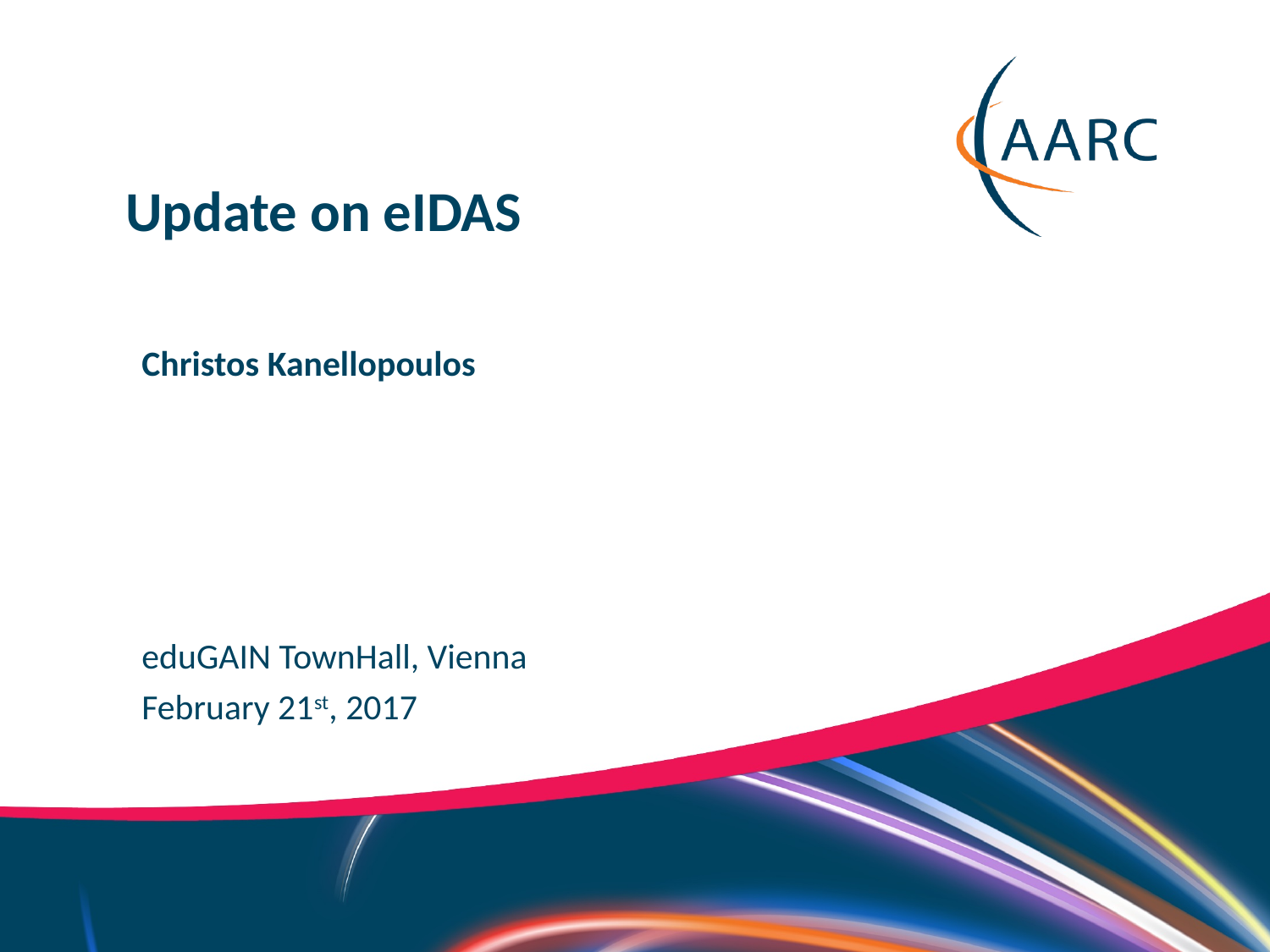

Update on eIDAS
Christos Kanellopoulos
eduGAIN TownHall, Vienna
February 21st, 2017